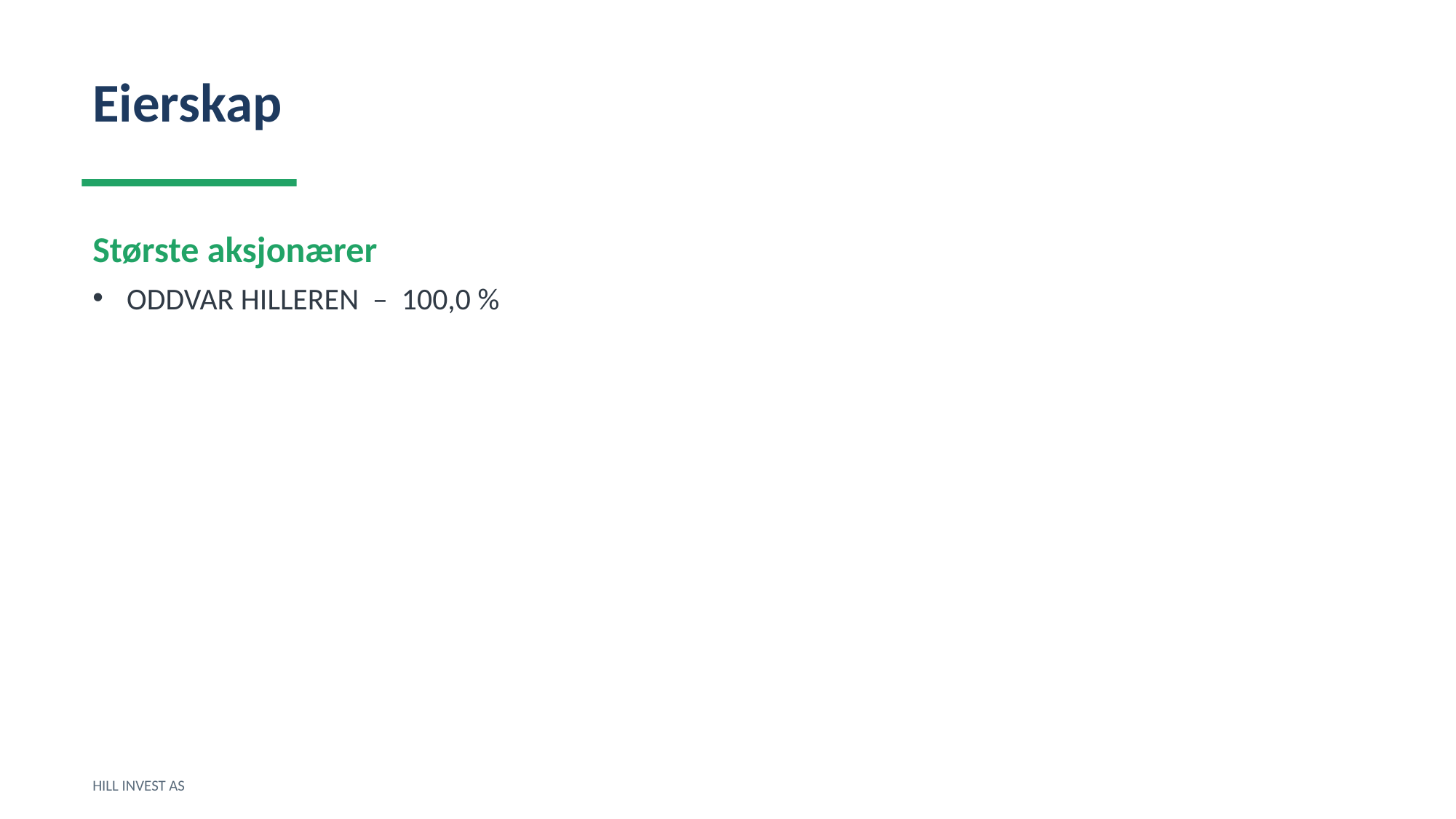

Eierskap

Største aksjonærer
ODDVAR HILLEREN  –  100,0 %
HILL INVEST AS